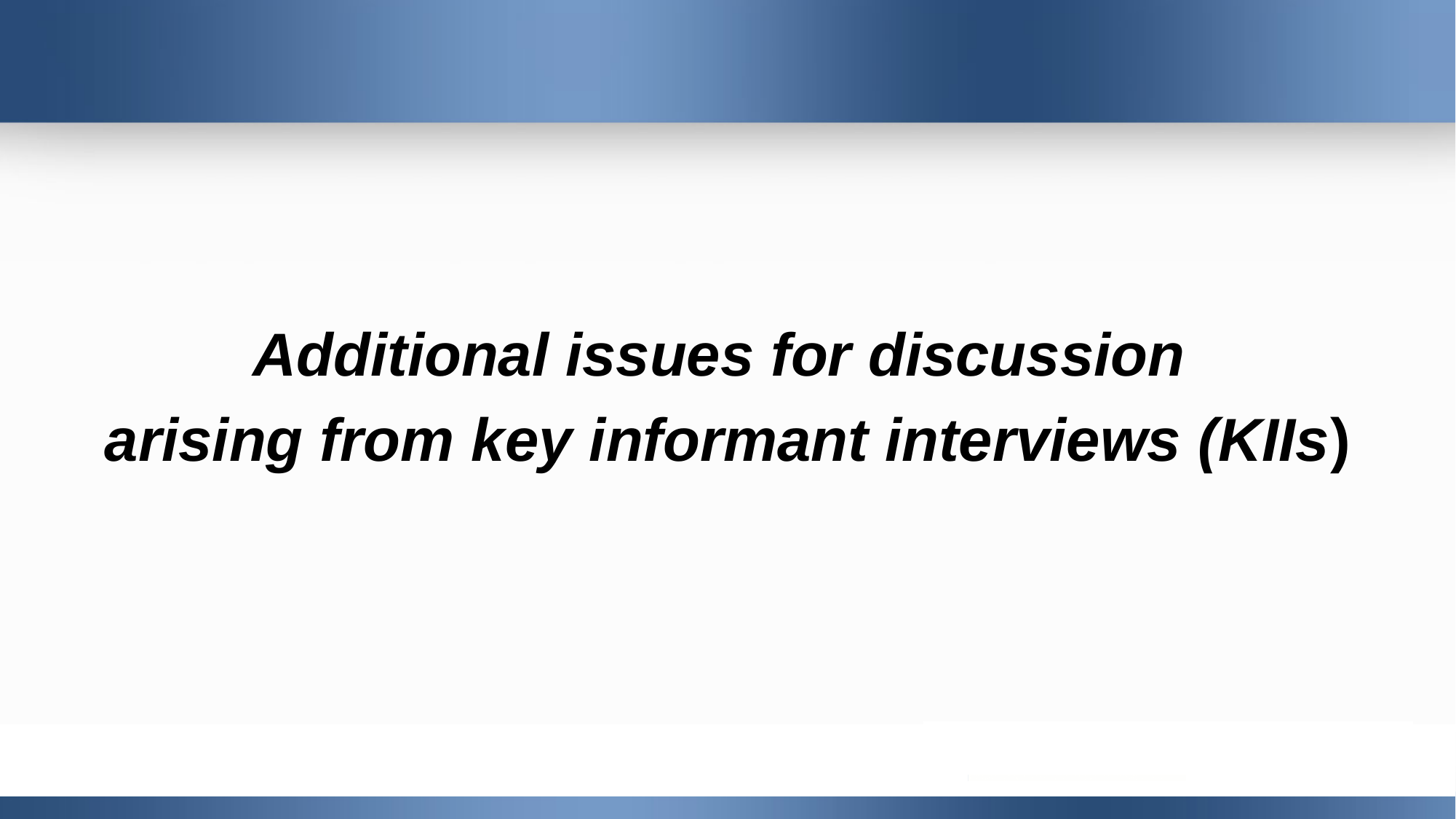

#

Additional issues for discussion
arising from key informant interviews (KIIs)